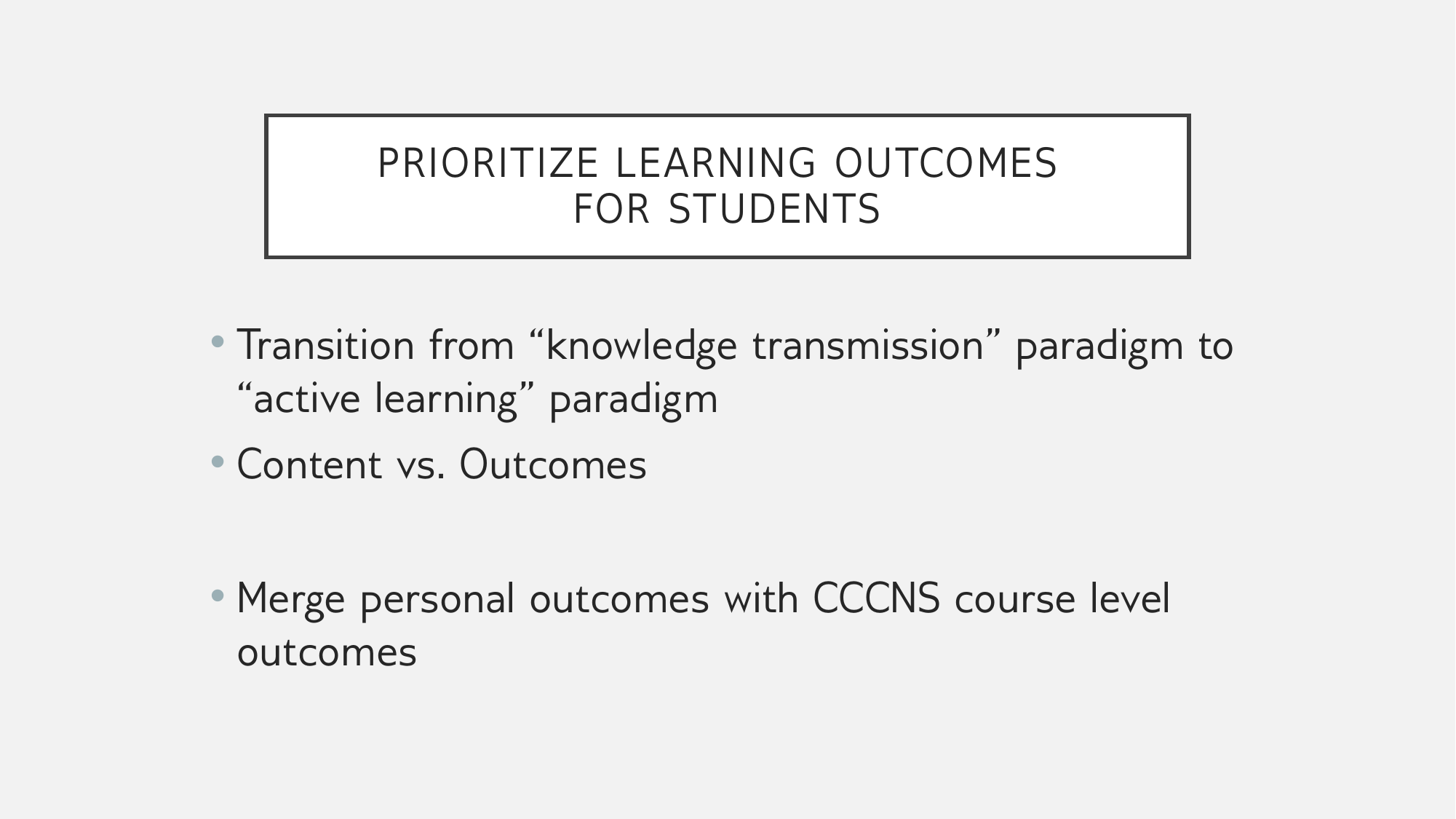

# Prioritize learning outcomes for students
Transition from “knowledge transmission” paradigm to “active learning” paradigm
Content vs. Outcomes

Merge personal outcomes with CCCNS course level outcomes